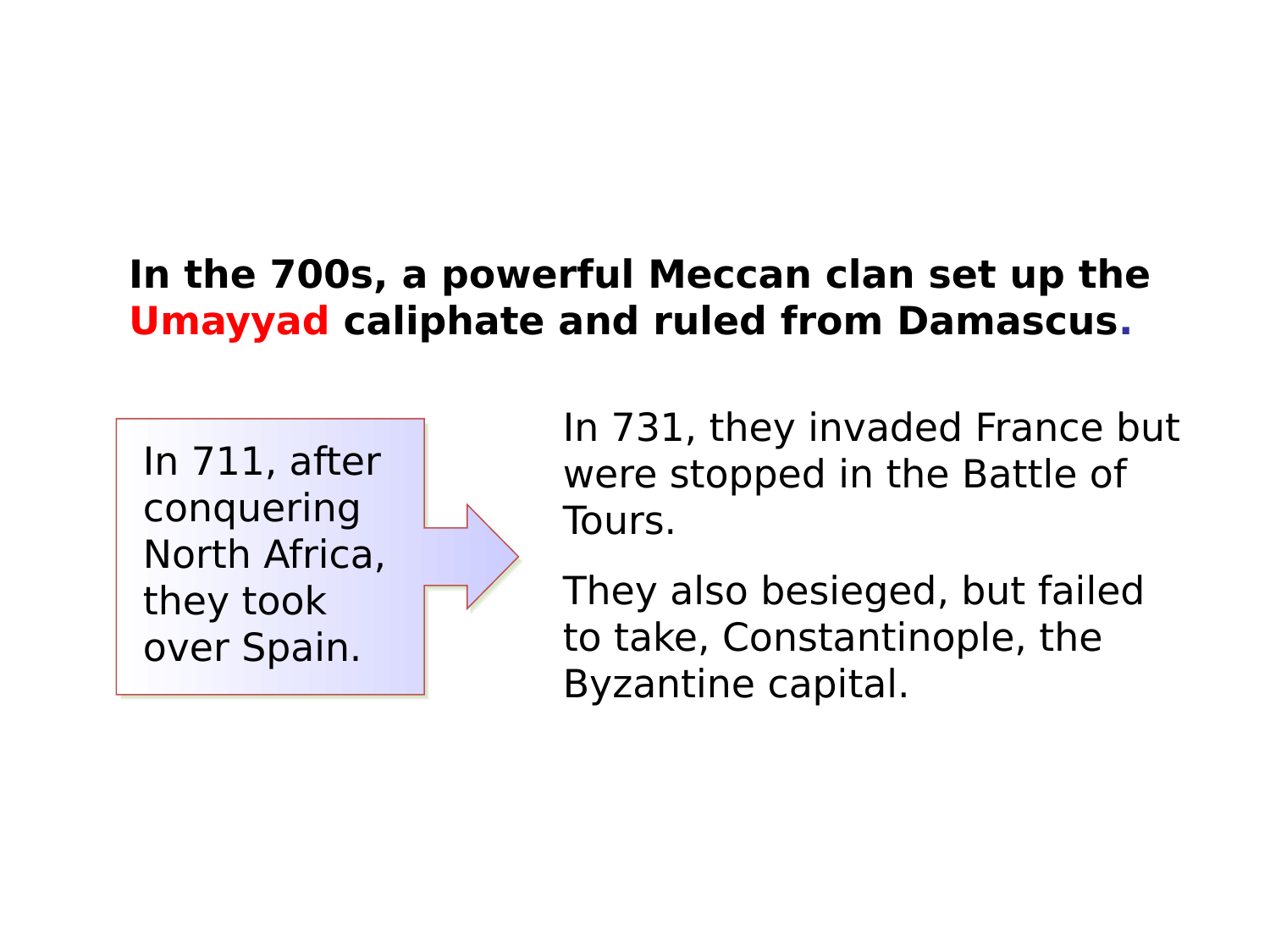

In the 700s, a powerful Meccan clan set up the Umayyad caliphate and ruled from Damascus.

In 731, they invaded France but were stopped in the Battle of Tours.
They also besieged, but failed to take, Constantinople, the Byzantine capital.
In 711, after conquering North Africa, they took  over Spain.